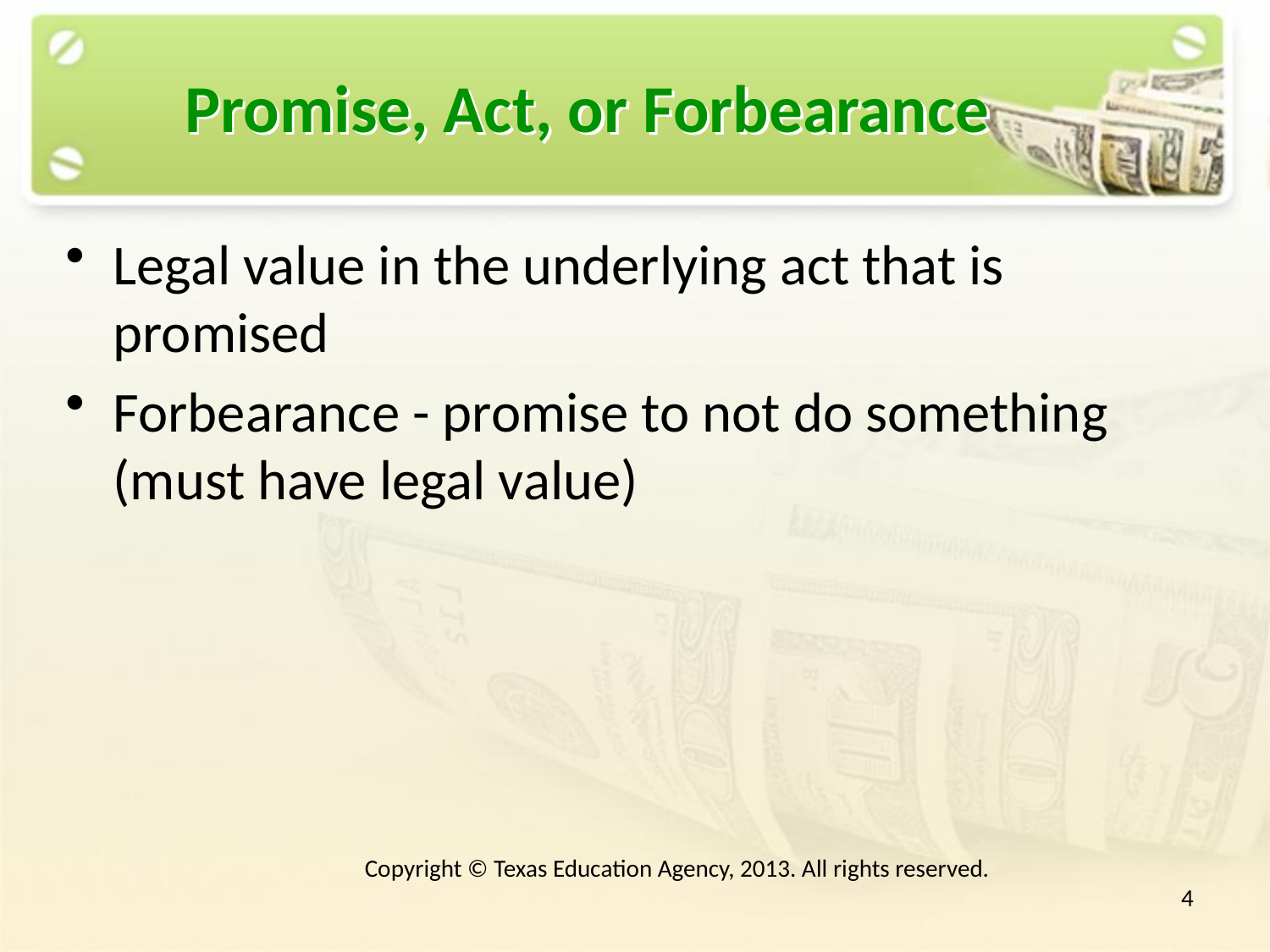

# Promise, Act, or Forbearance
Legal value in the underlying act that is promised
Forbearance - promise to not do something (must have legal value)
Copyright © Texas Education Agency, 2013. All rights reserved.
4